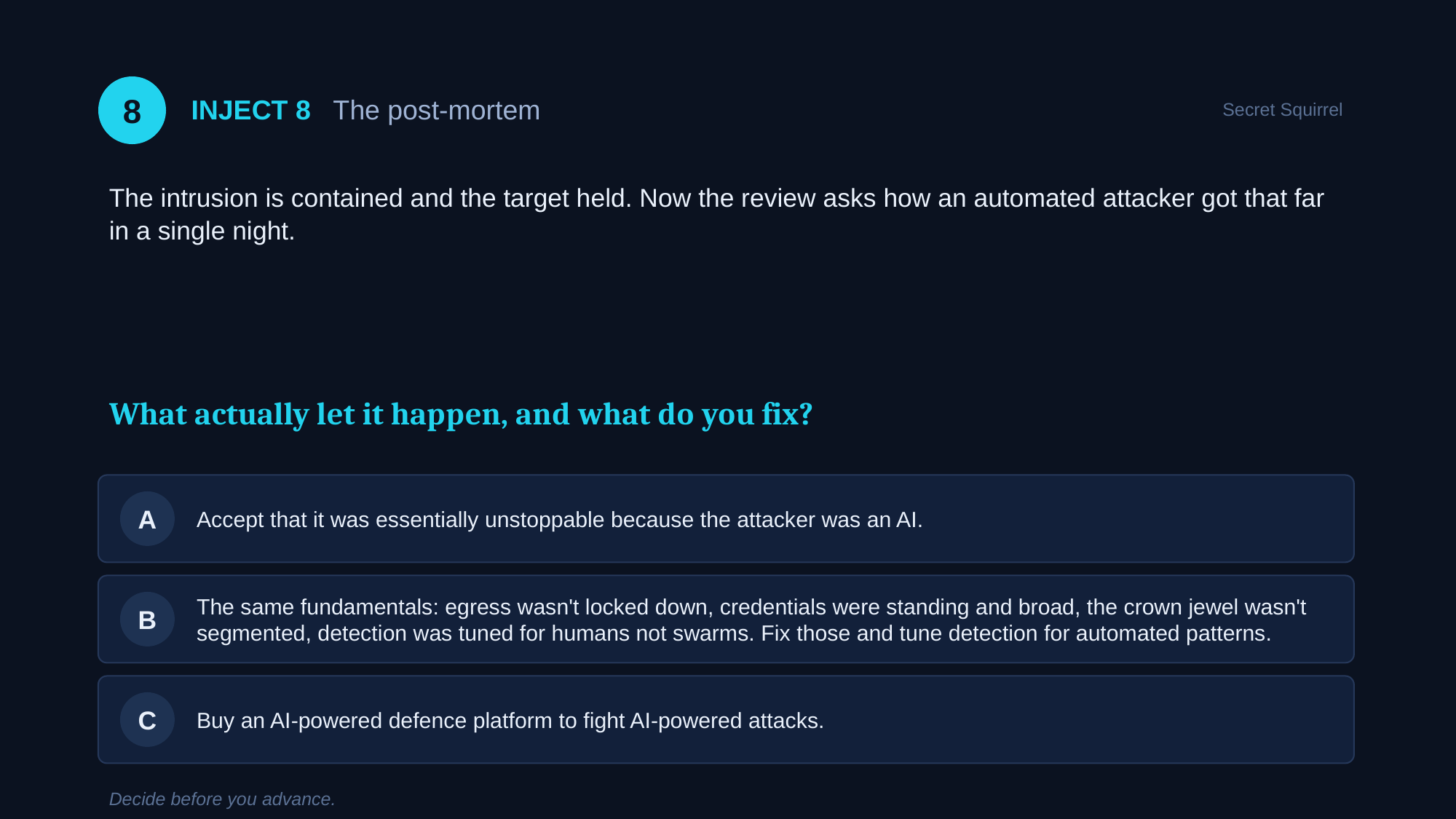

8
INJECT 8   The post-mortem
Secret Squirrel
The intrusion is contained and the target held. Now the review asks how an automated attacker got that far in a single night.
What actually let it happen, and what do you fix?

Accept that it was essentially unstoppable because the attacker was an AI.

A

The same fundamentals: egress wasn't locked down, credentials were standing and broad, the crown jewel wasn't segmented, detection was tuned for humans not swarms. Fix those and tune detection for automated patterns.

B

Buy an AI-powered defence platform to fight AI-powered attacks.

C
Decide before you advance.